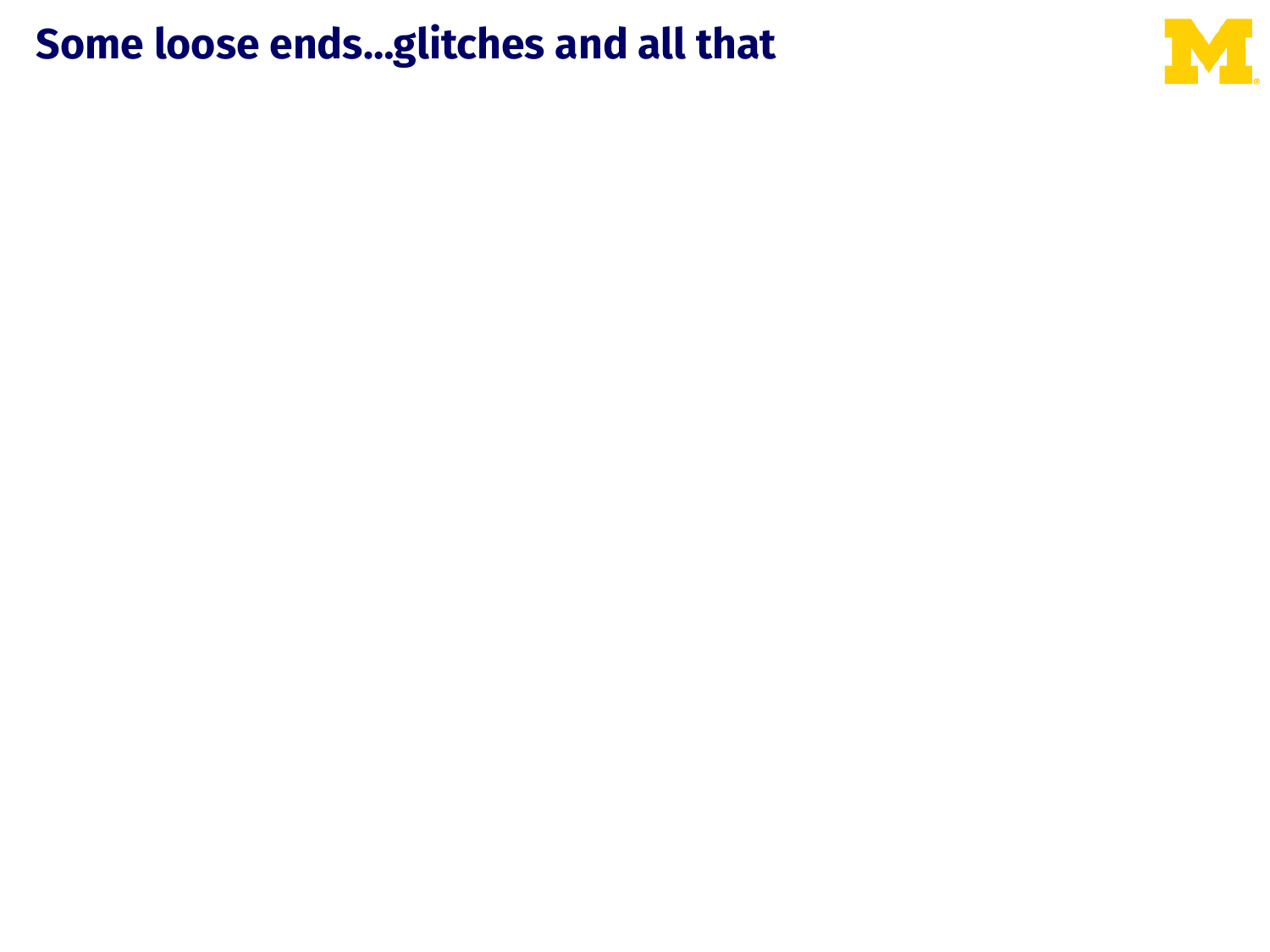

# Some loose ends…glitches and all that